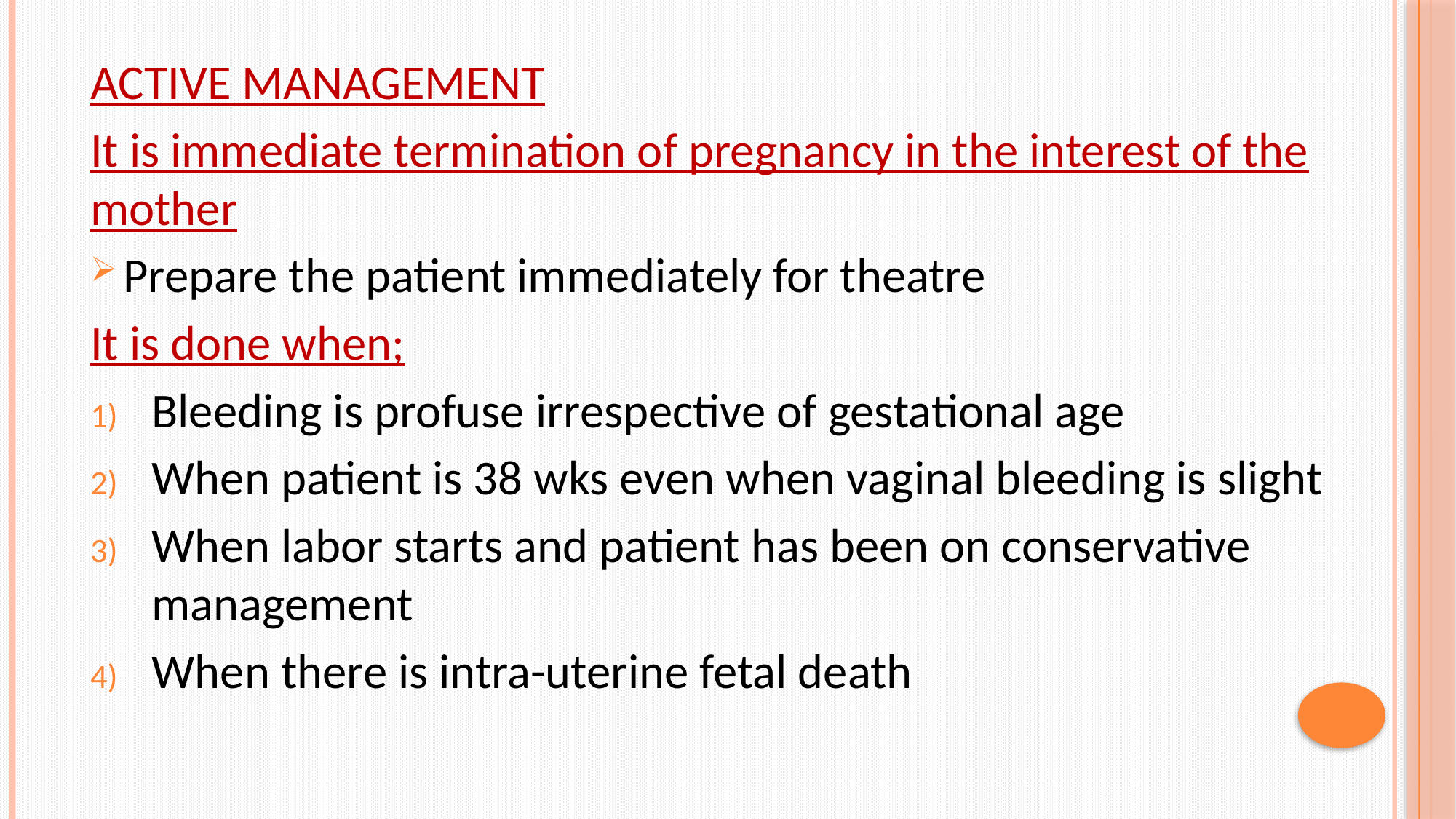

ACTIVE MANAGEMENT
It is immediate termination of pregnancy in the interest of the mother
Prepare the patient immediately for theatre
It is done when;
Bleeding is profuse irrespective of gestational age
When patient is 38 wks even when vaginal bleeding is slight
When labor starts and patient has been on conservative management
When there is intra-uterine fetal death